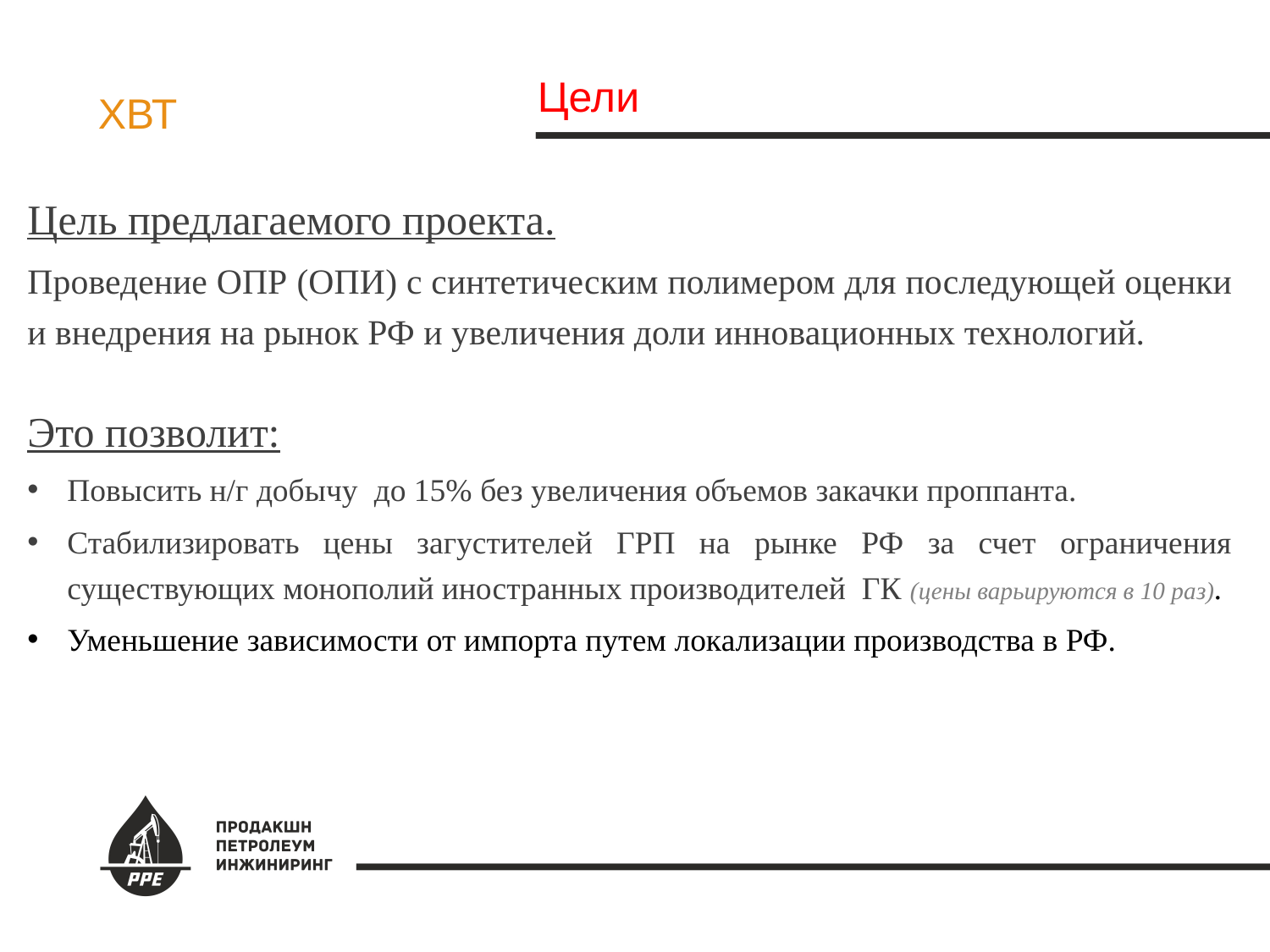

Цели
ХВТ
Цель предлагаемого проекта.
Проведение ОПР (ОПИ) с синтетическим полимером для последующей оценки и внедрения на рынок РФ и увеличения доли инновационных технологий.

Это позволит:
Повысить н/г добычу  до 15% без увеличения объемов закачки проппанта.
Стабилизировать цены загустителей ГРП на рынке РФ за счет ограничения существующих монополий иностранных производителей  ГК (цены варьируются в 10 раз).
Уменьшение зависимости от импорта путем локализации производства в РФ.